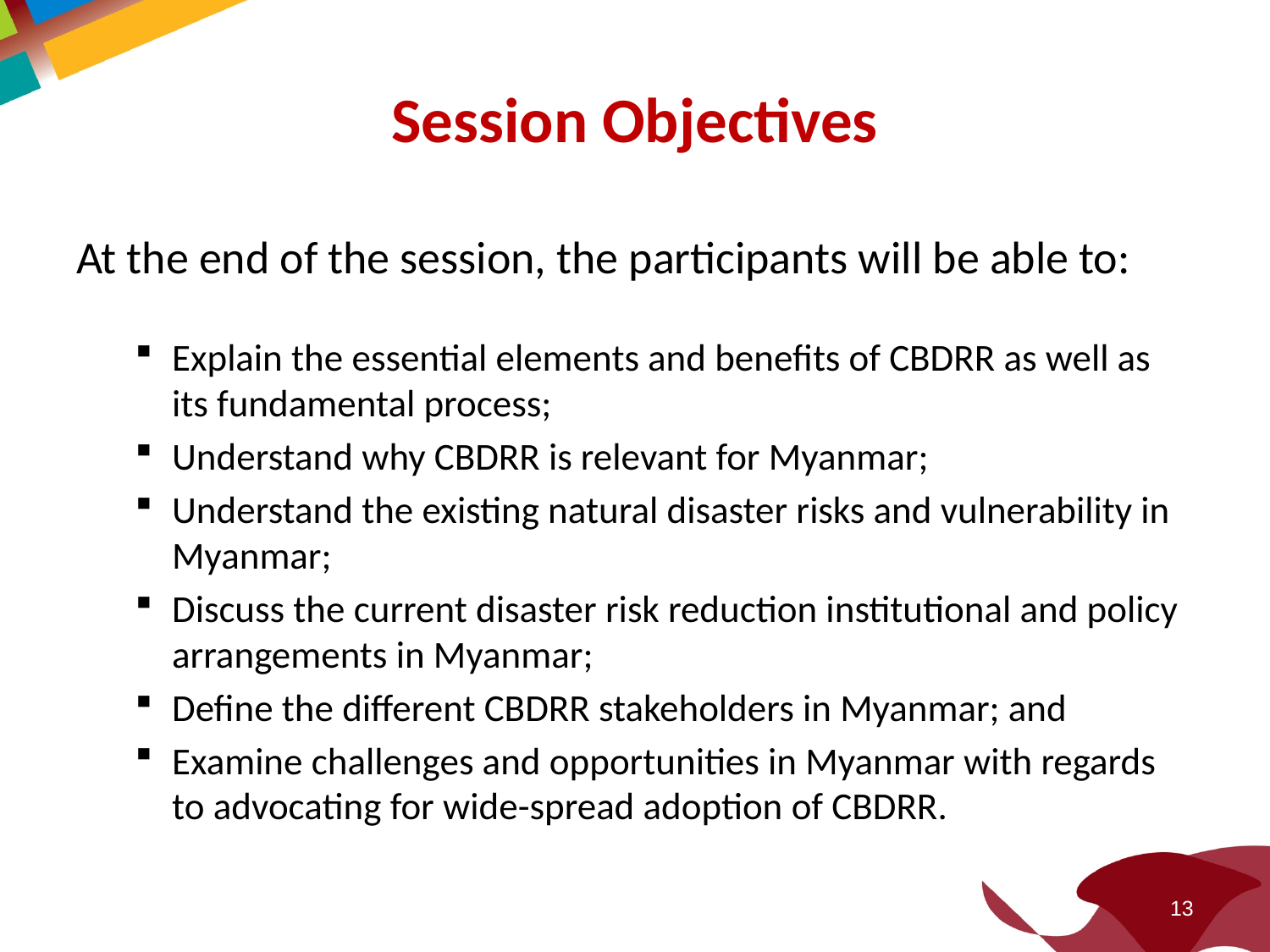

# Session Objectives
At the end of the session, the participants will be able to:

Explain the essential elements and benefits of CBDRR as well as its fundamental process;
Understand why CBDRR is relevant for Myanmar;
Understand the existing natural disaster risks and vulnerability in Myanmar;
Discuss the current disaster risk reduction institutional and policy arrangements in Myanmar;
Define the different CBDRR stakeholders in Myanmar; and
Examine challenges and opportunities in Myanmar with regards to advocating for wide-spread adoption of CBDRR.

13